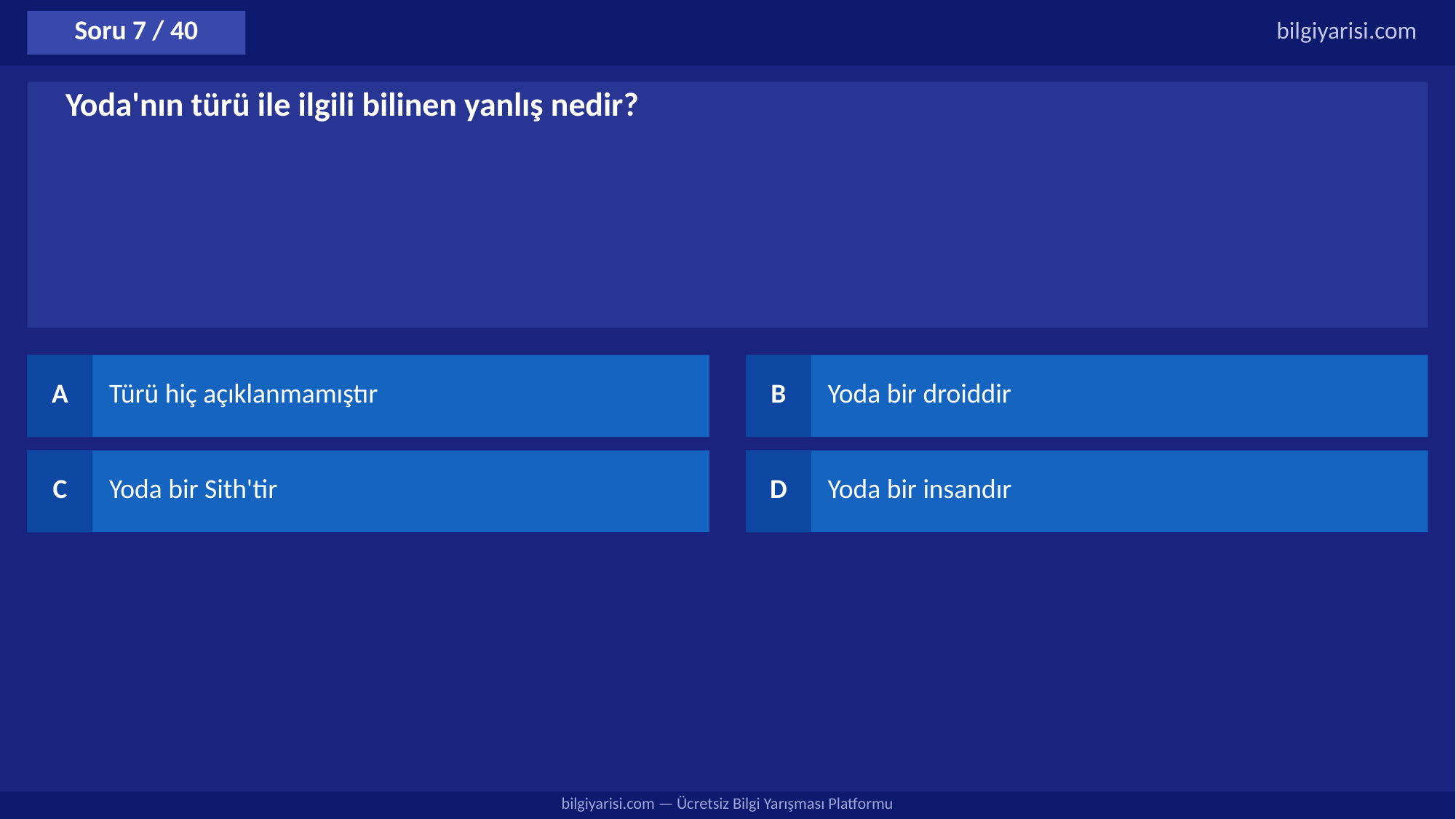

Soru 7 / 40
bilgiyarisi.com

Yoda'nın türü ile ilgili bilinen yanlış nedir?

A
Türü hiç açıklanmamıştır

B
Yoda bir droiddir

C
Yoda bir Sith'tir

D
Yoda bir insandır
bilgiyarisi.com — Ücretsiz Bilgi Yarışması Platformu